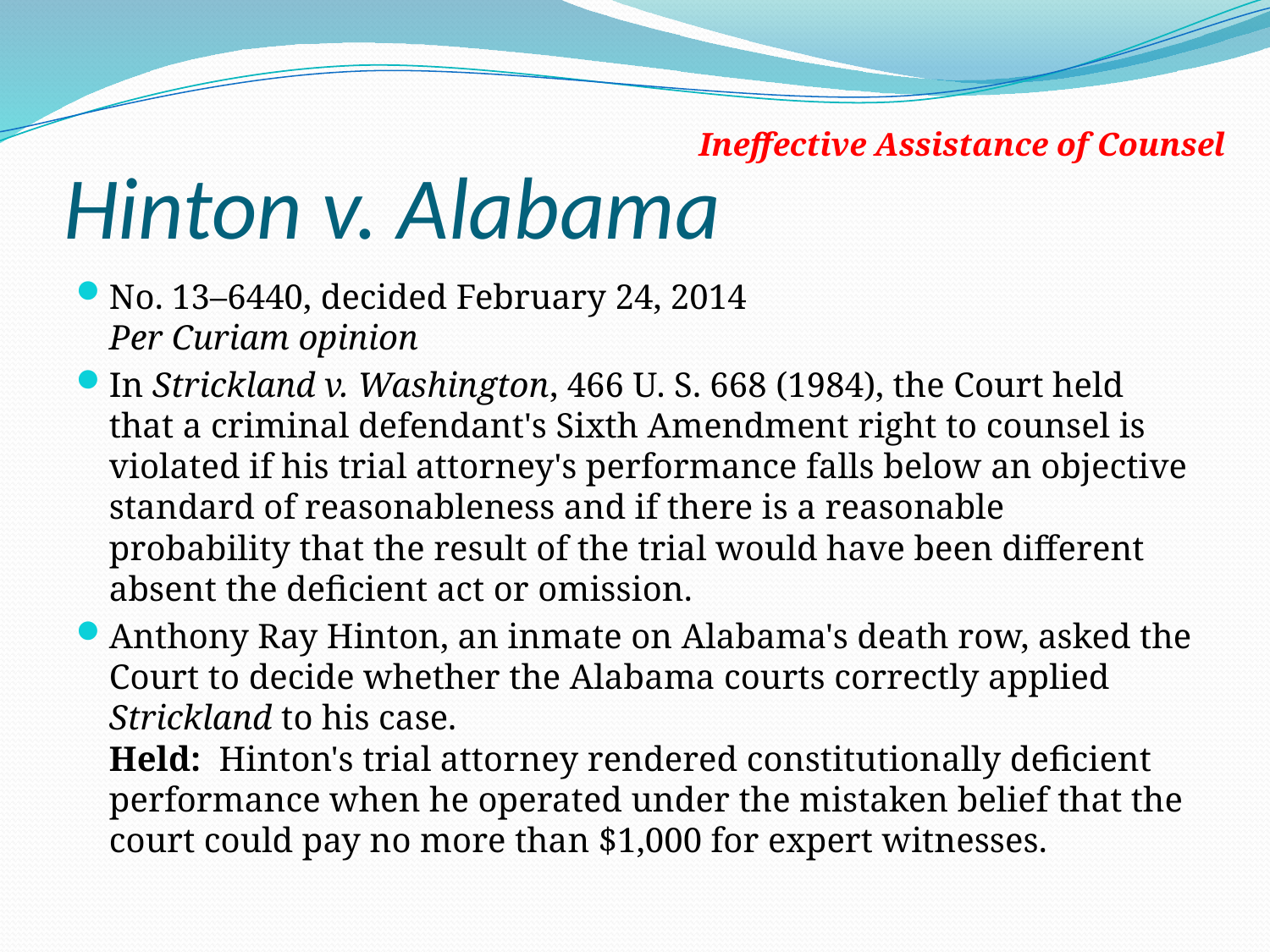

# Hinton v. Alabama
Ineffective Assistance of Counsel
No. 13–6440, decided February 24, 2014
Per Curiam opinion
In Strickland v. Washington, 466 U. S. 668 (1984), the Court held that a criminal defendant's Sixth Amendment right to counsel is violated if his trial attorney's performance falls below an objective standard of reasonableness and if there is a reasonable probability that the result of the trial would have been different absent the deficient act or omission.
Anthony Ray Hinton, an inmate on Alabama's death row, asked the Court to decide whether the Alabama courts correctly applied Strickland to his case.
Held:  Hinton's trial attorney rendered constitutionally deficient performance when he operated under the mistaken belief that the court could pay no more than $1,000 for expert witnesses.